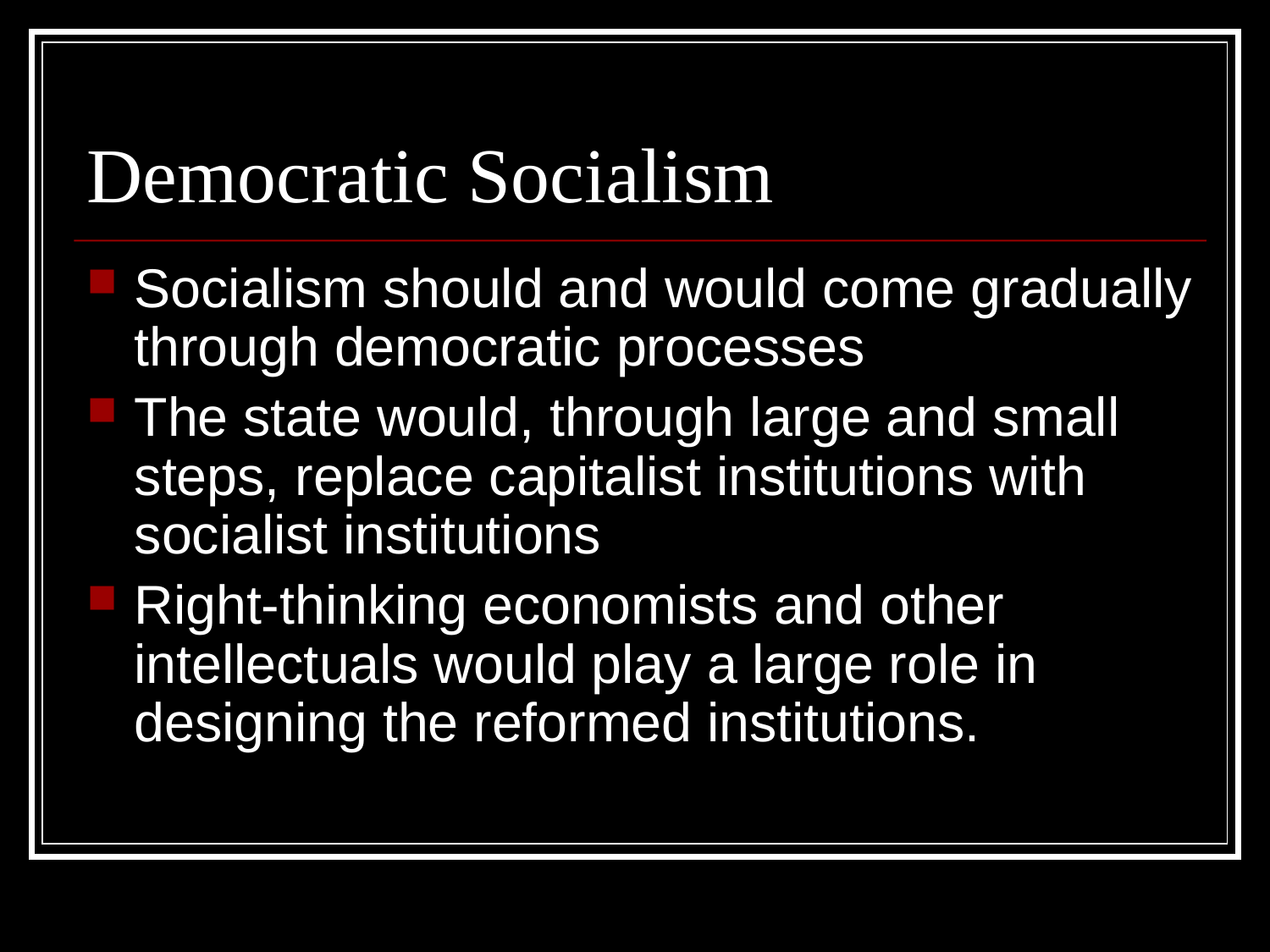

# Democratic Socialism
Socialism should and would come gradually through democratic processes
The state would, through large and small steps, replace capitalist institutions with socialist institutions
Right-thinking economists and other intellectuals would play a large role in designing the reformed institutions.